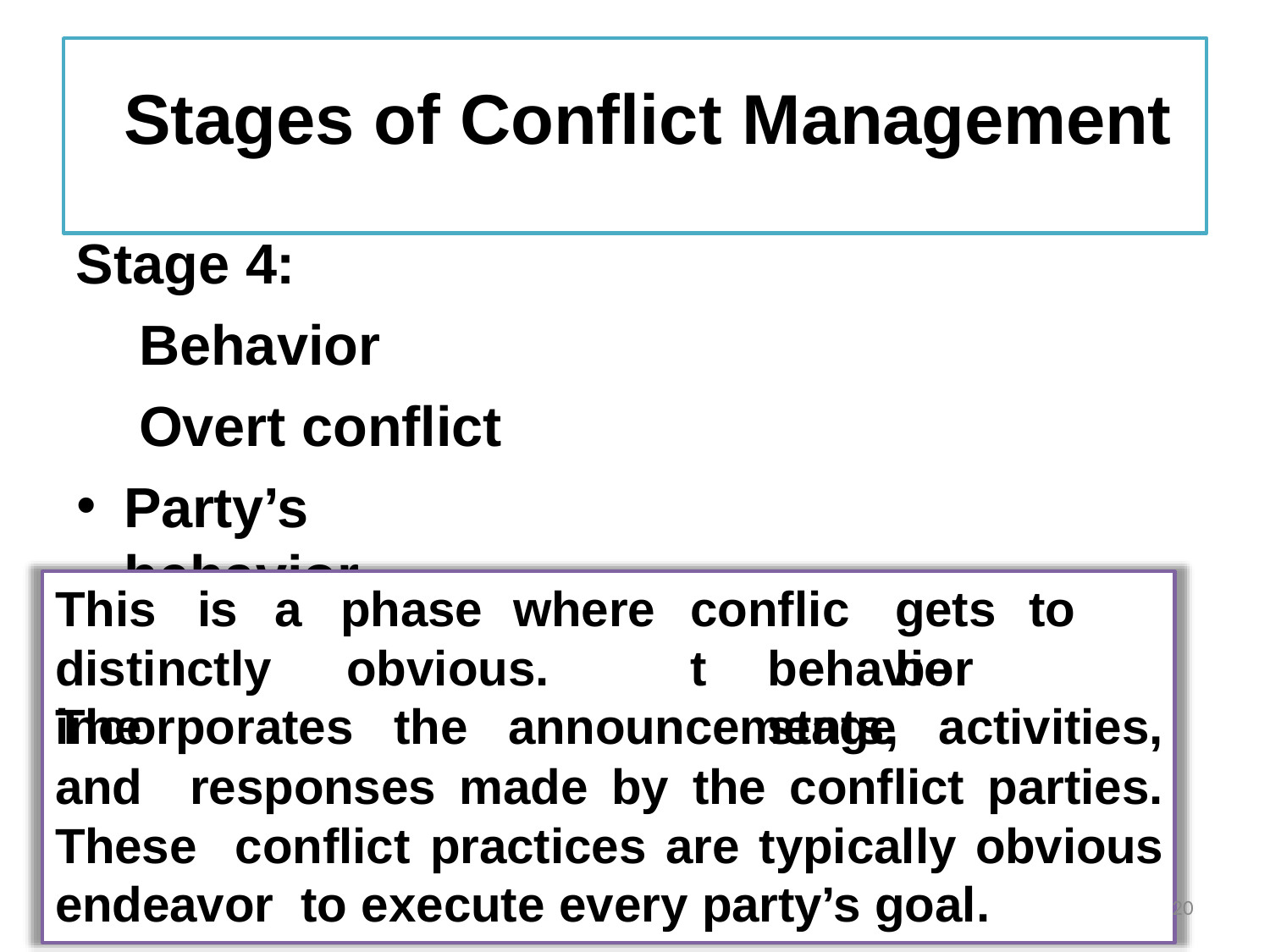

# Stages of Conflict Management
Stage 4: Behavior  Overt conflict
Party’s behavior
Other’s reaction

This	is	a	phase	where  distinctly			obvious.	The
conflict
gets	to	be
behavior	stage
incorporates the announcements, activities, and  responses made by the conflict parties. These  conflict practices are typically obvious endeavor  to execute every party’s goal.
20